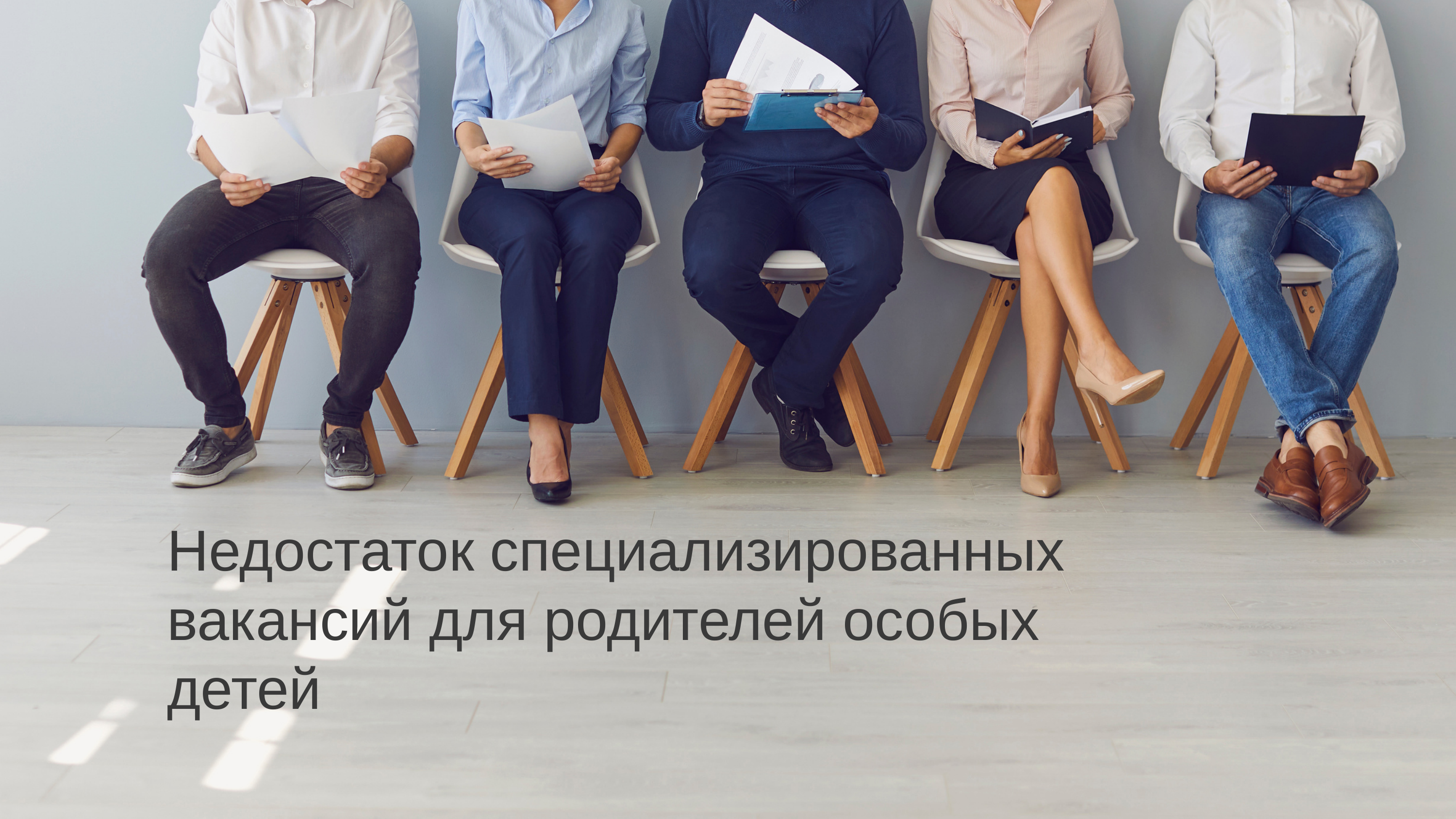

Недостаток специализированных вакансий для родителей особых детей